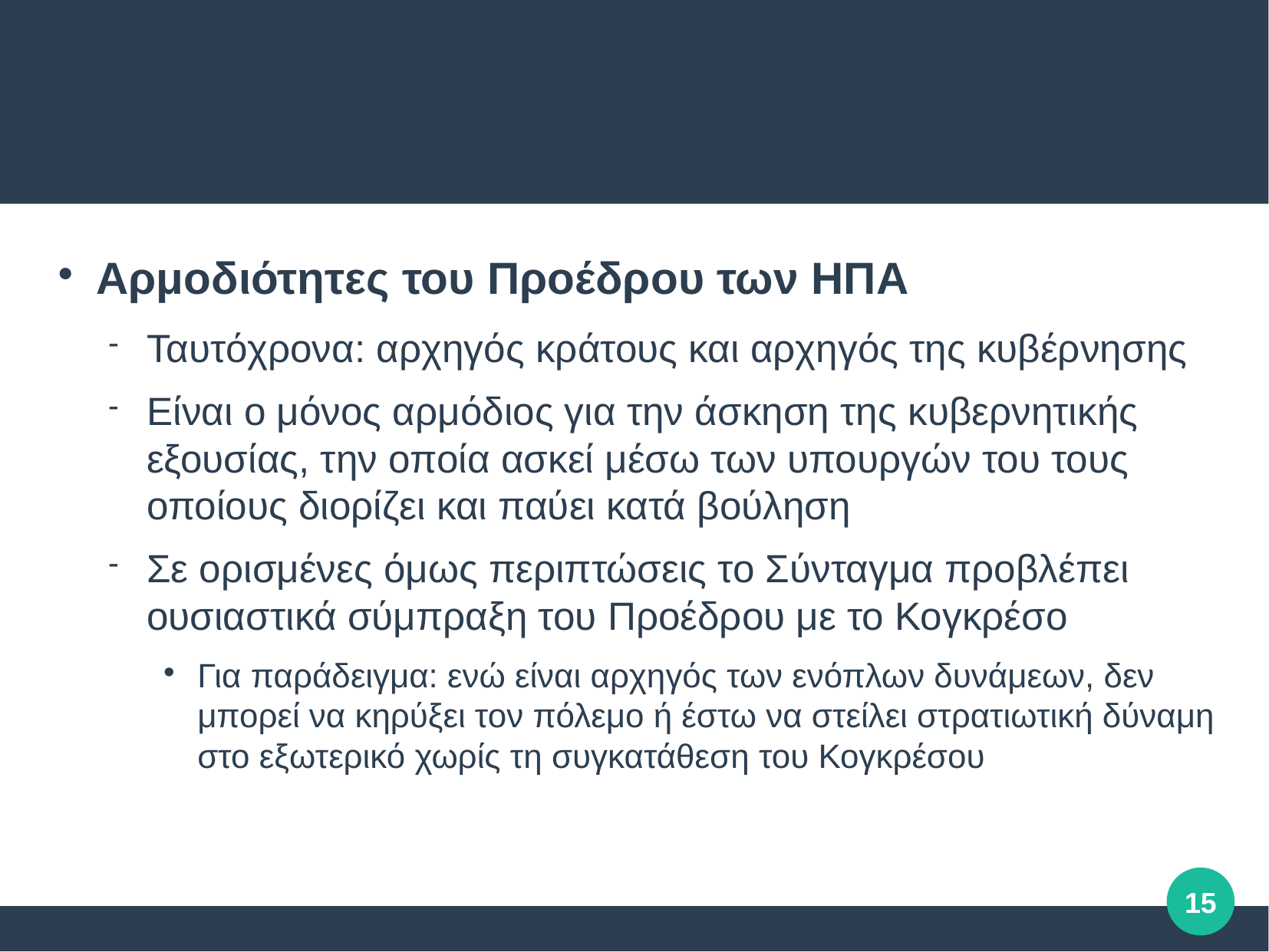

#
Αρμοδιότητες του Προέδρου των ΗΠΑ
Ταυτόχρονα: αρχηγός κράτους και αρχηγός της κυβέρνησης
Είναι ο μόνος αρμόδιος για την άσκηση της κυβερνητικής εξουσίας, την οποία ασκεί μέσω των υπουργών του τους οποίους διορίζει και παύει κατά βούληση
Σε ορισμένες όμως περιπτώσεις το Σύνταγμα προβλέπει ουσιαστικά σύμπραξη του Προέδρου με το Κογκρέσο
Για παράδειγμα: ενώ είναι αρχηγός των ενόπλων δυνάμεων, δεν μπορεί να κηρύξει τον πόλεμο ή έστω να στείλει στρατιωτική δύναμη στο εξωτερικό χωρίς τη συγκατάθεση του Κογκρέσου
15